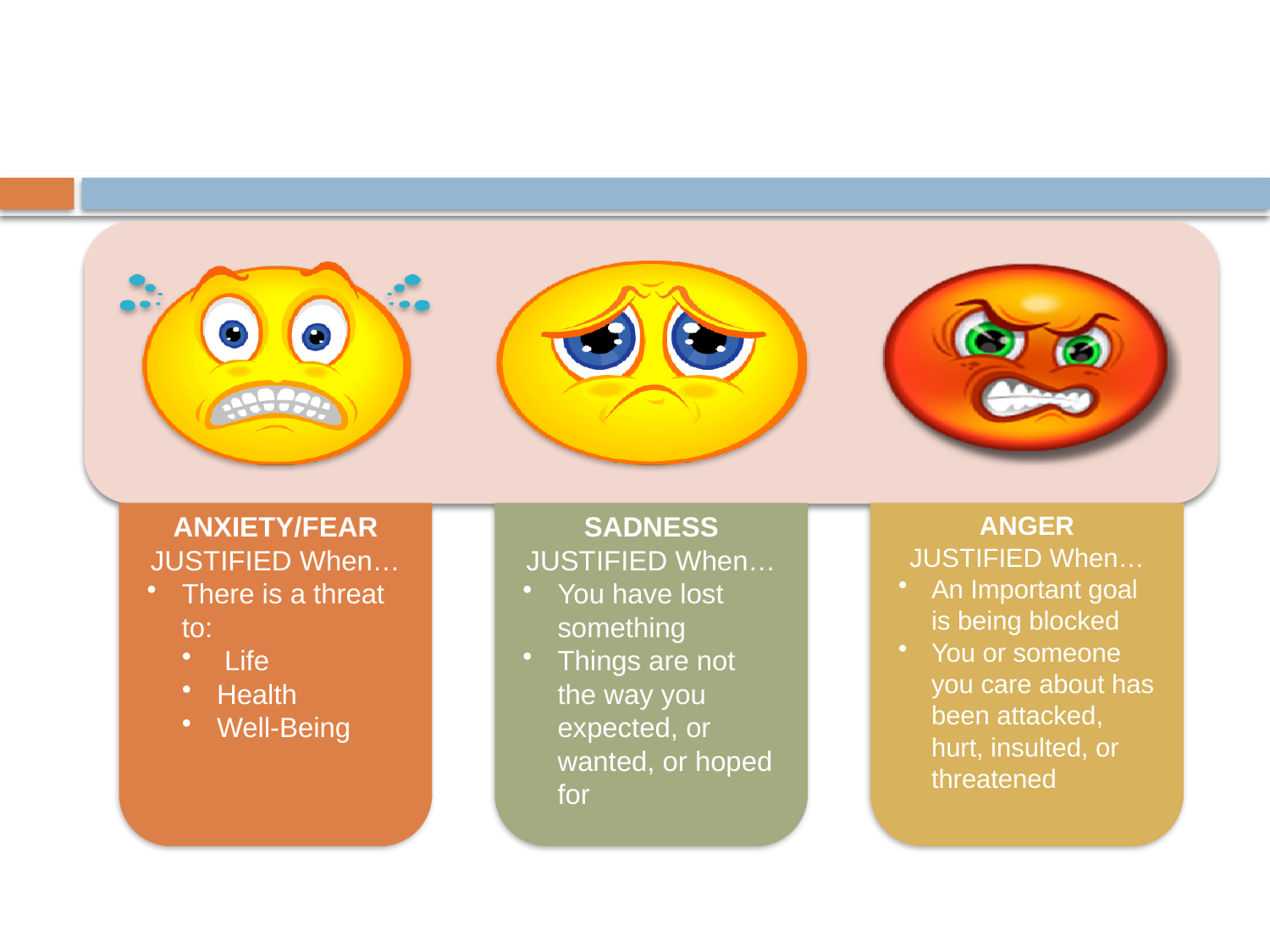

# Justified Emotional Responses
ANXIETY/FEAR
JUSTIFIED When…
SADNESS
JUSTIFIED When…
ANGER
JUSTIFIED When…
There is a threat to:
 Life
Health
Well-Being
You have lost something
Things are not the way you expected, or wanted, or hoped for
You or someone you care about has been attacked, hurt, insulted, or threatened
An Important goal is being blocked